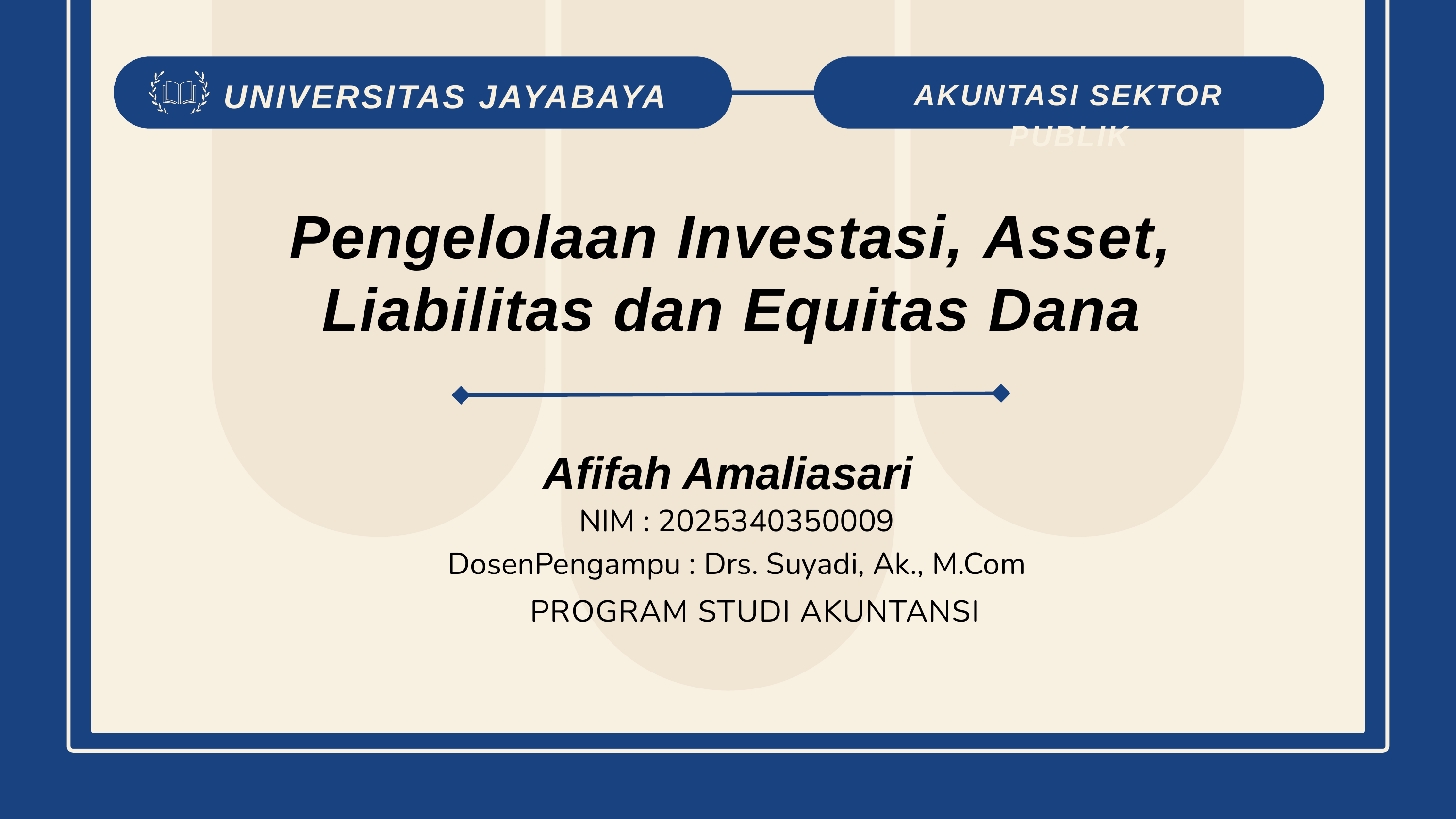

UNIVERSITAS JAYABAYA
AKUNTASI SEKTOR PUBLIK

Pengelolaan Investasi, Asset, Liabilitas dan Equitas Dana

Afifah Amaliasari
NIM : 2025340350009
DosenPengampu : Drs. Suyadi, Ak., M.Com
PROGRAM STUDI AKUNTANSI